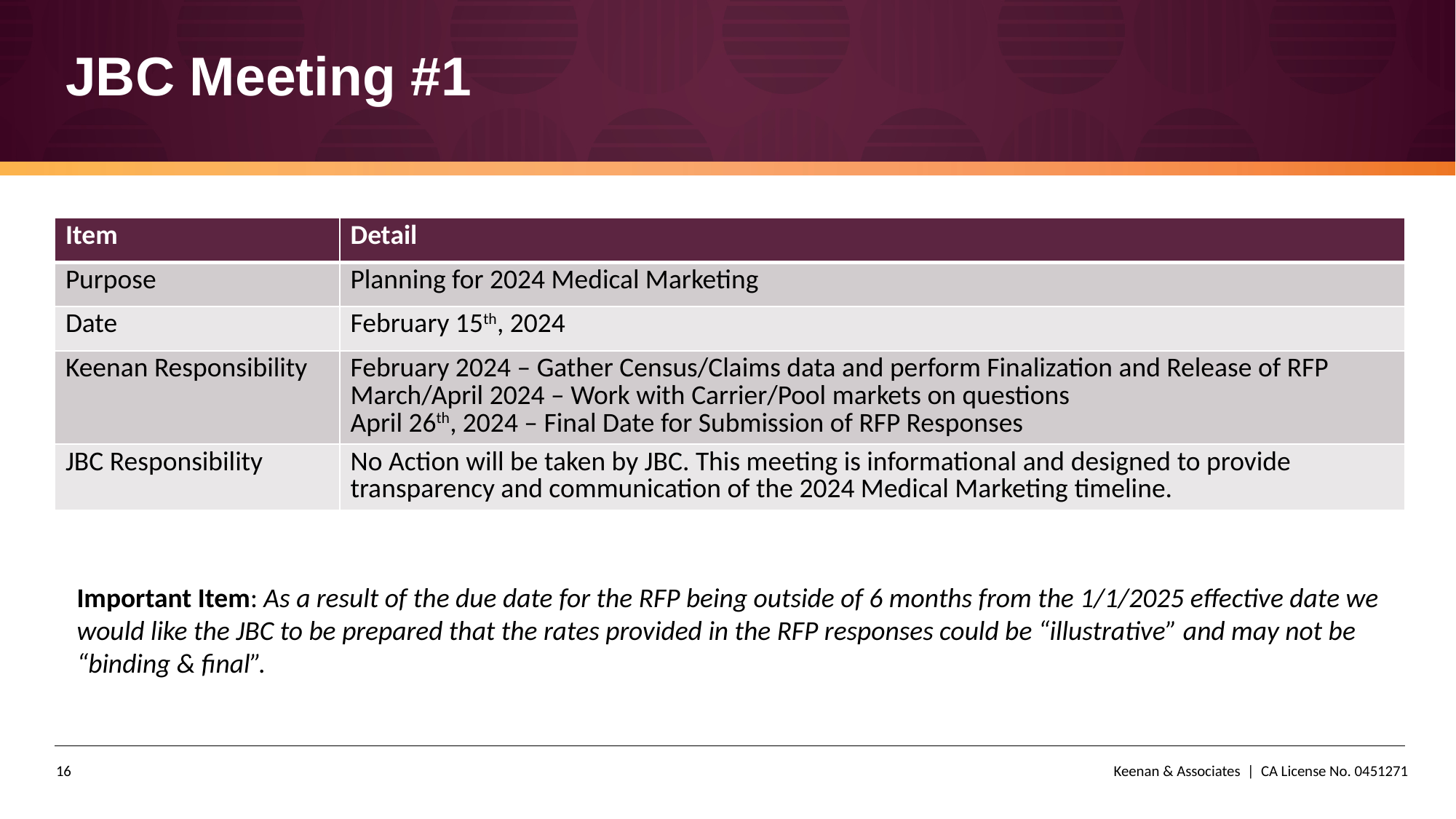

# JBC Meeting #1
| Item | Detail |
| --- | --- |
| Purpose | Planning for 2024 Medical Marketing |
| Date | February 15th, 2024 |
| Keenan Responsibility | February 2024 – Gather Census/Claims data and perform Finalization and Release of RFP March/April 2024 – Work with Carrier/Pool markets on questions April 26th, 2024 – Final Date for Submission of RFP Responses |
| JBC Responsibility | No Action will be taken by JBC. This meeting is informational and designed to provide transparency and communication of the 2024 Medical Marketing timeline. |
Important Item: As a result of the due date for the RFP being outside of 6 months from the 1/1/2025 effective date we would like the JBC to be prepared that the rates provided in the RFP responses could be “illustrative” and may not be “binding & final”.